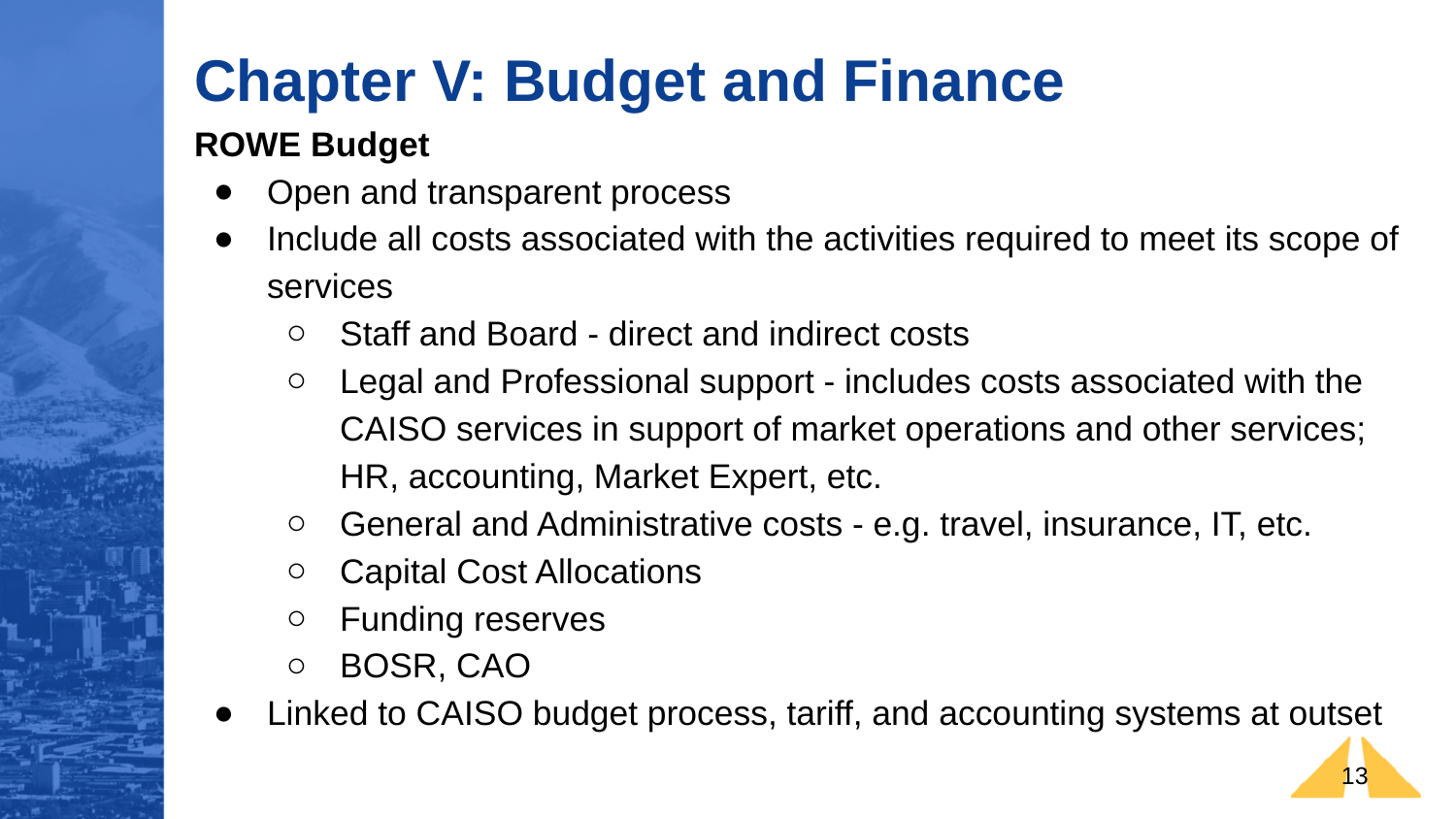

Chapter V: Budget and Finance
ROWE Budget
Open and transparent process
Include all costs associated with the activities required to meet its scope of services
Staff and Board - direct and indirect costs
Legal and Professional support - includes costs associated with the CAISO services in support of market operations and other services; HR, accounting, Market Expert, etc.
General and Administrative costs - e.g. travel, insurance, IT, etc.
Capital Cost Allocations
Funding reserves
BOSR, CAO
Linked to CAISO budget process, tariff, and accounting systems at outset

13